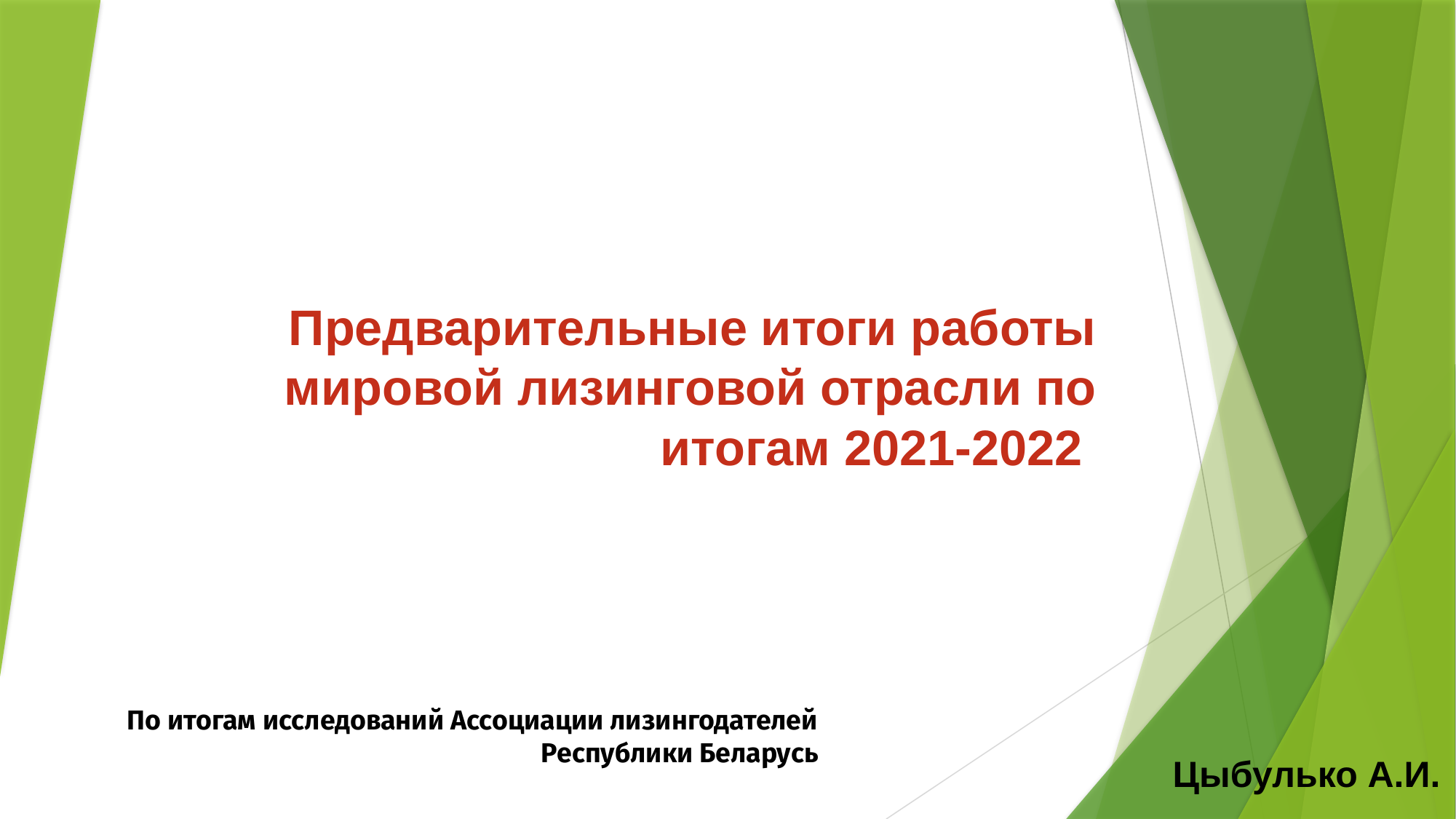

# Предварительные итоги работы мировой лизинговой отрасли по итогам 2021-2022
По итогам исследований Ассоциации лизингодателей Республики Беларусь
Цыбулько А.И.